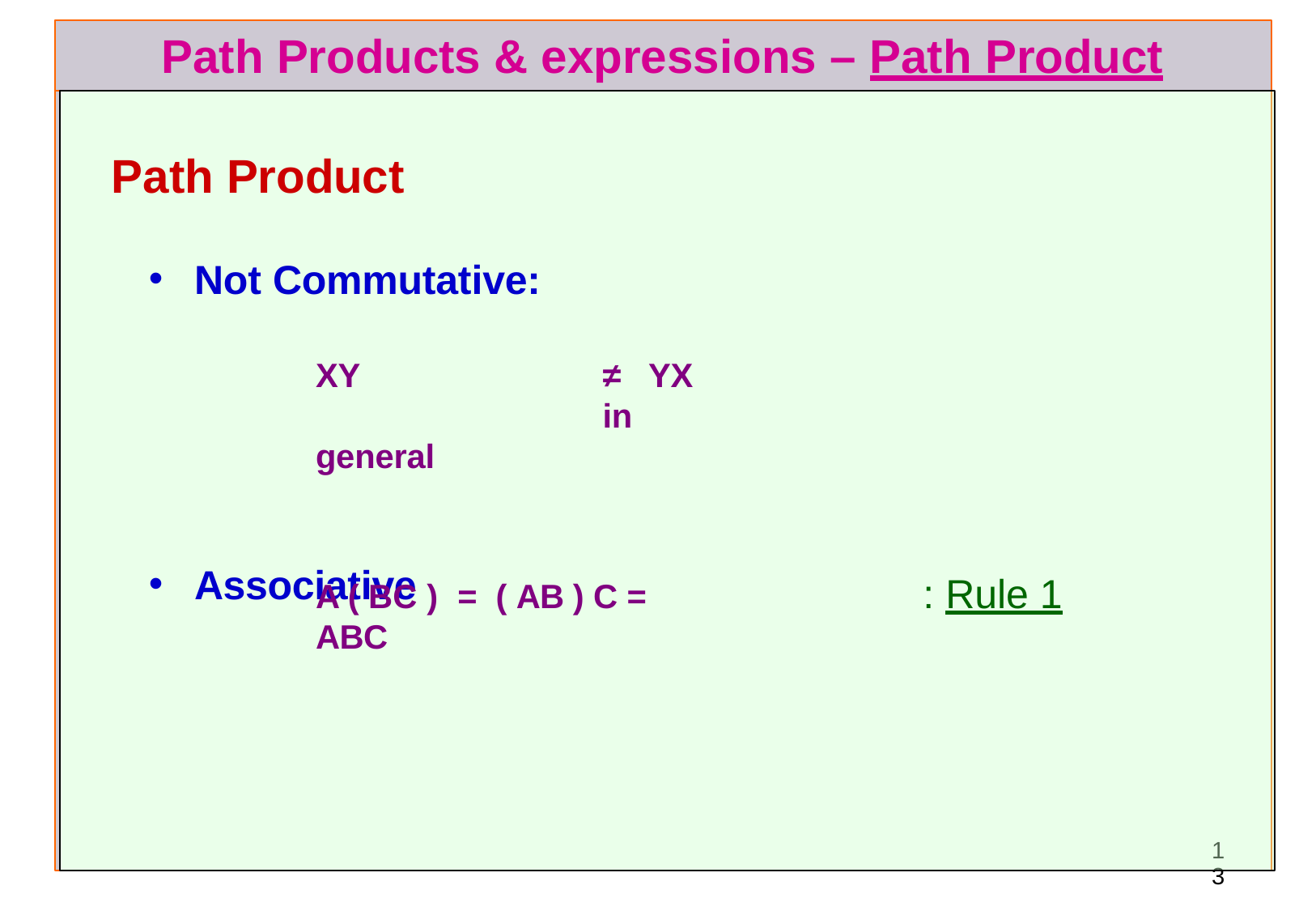

# Path Products & expressions – Path Product

Path Product

Not Commutative:

XY	≠	YX	in general

Associative
: Rule 1
A ( BC )	=	( AB ) C = ABC
13